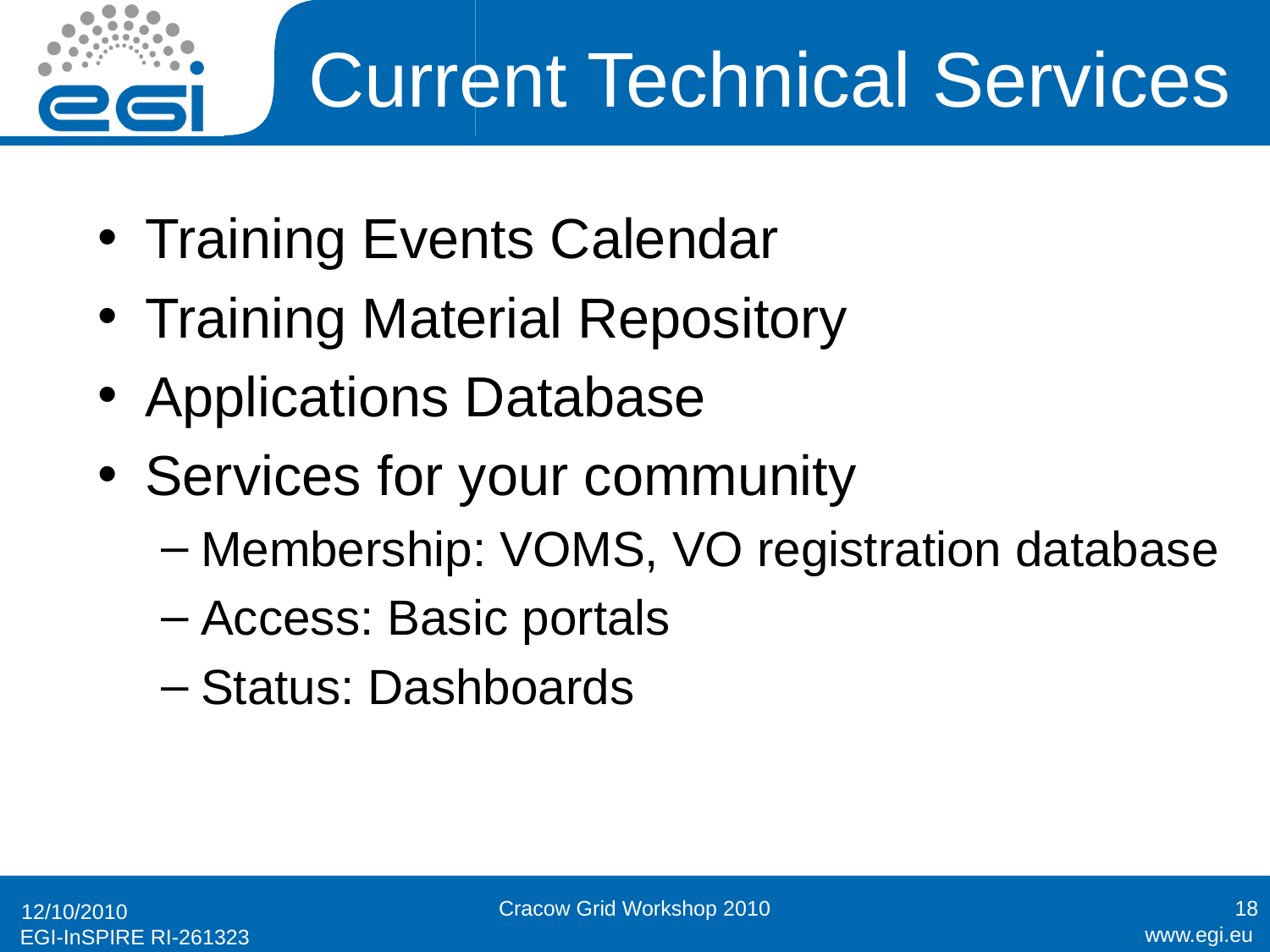

# Current Technical Services
Training Events Calendar
Training Material Repository
Applications Database
Services for your community
Membership: VOMS, VO registration database
Access: Basic portals
Status: Dashboards
Cracow Grid Workshop 2010
18
12/10/2010